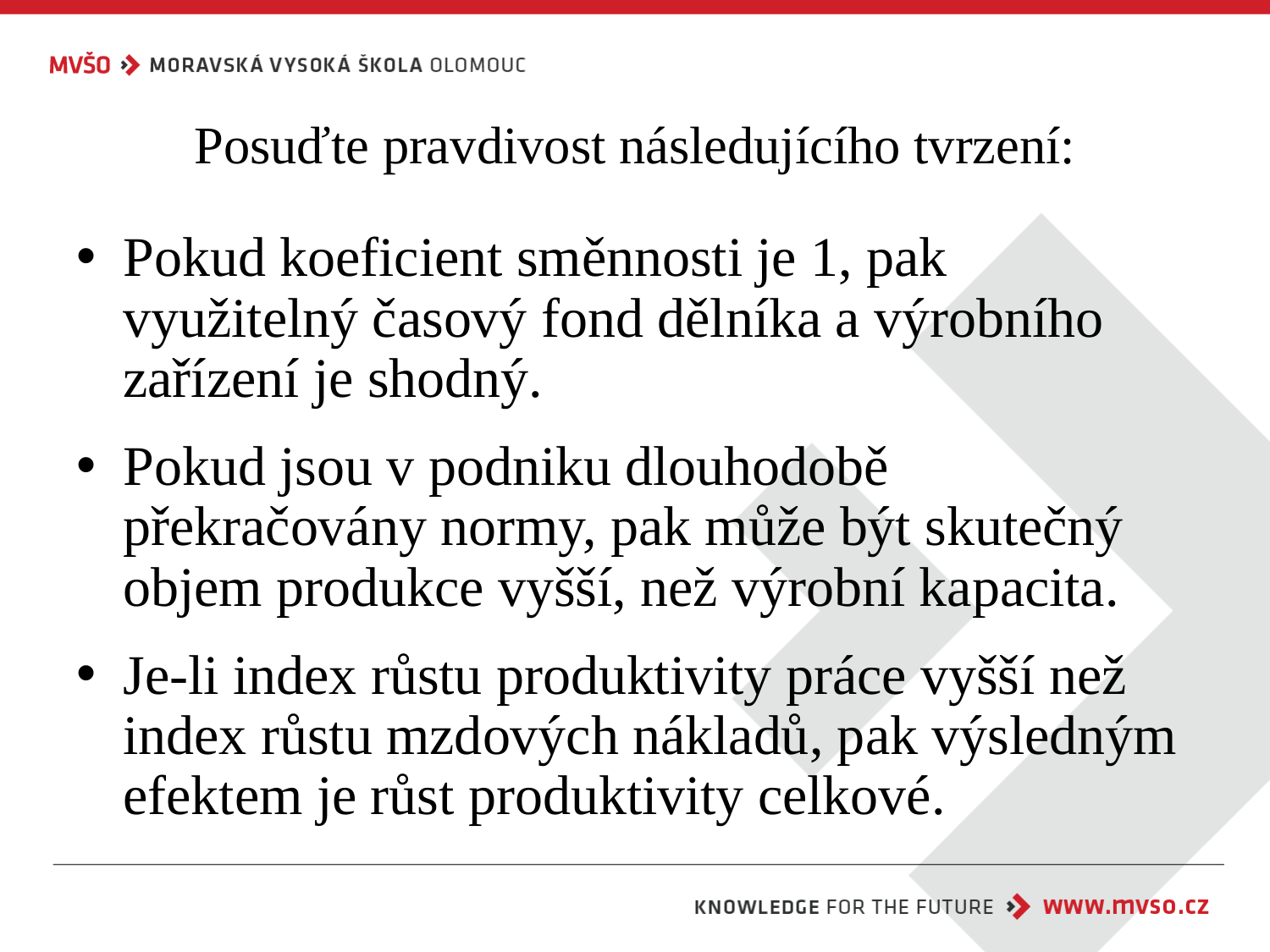

# Posuďte pravdivost následujícího tvrzení:
Pokud koeficient směnnosti je 1, pak využitelný časový fond dělníka a výrobního zařízení je shodný.
Pokud jsou v podniku dlouhodobě překračovány normy, pak může být skutečný objem produkce vyšší, než výrobní kapacita.
Je-li index růstu produktivity práce vyšší než index růstu mzdových nákladů, pak výsledným efektem je růst produktivity celkové.